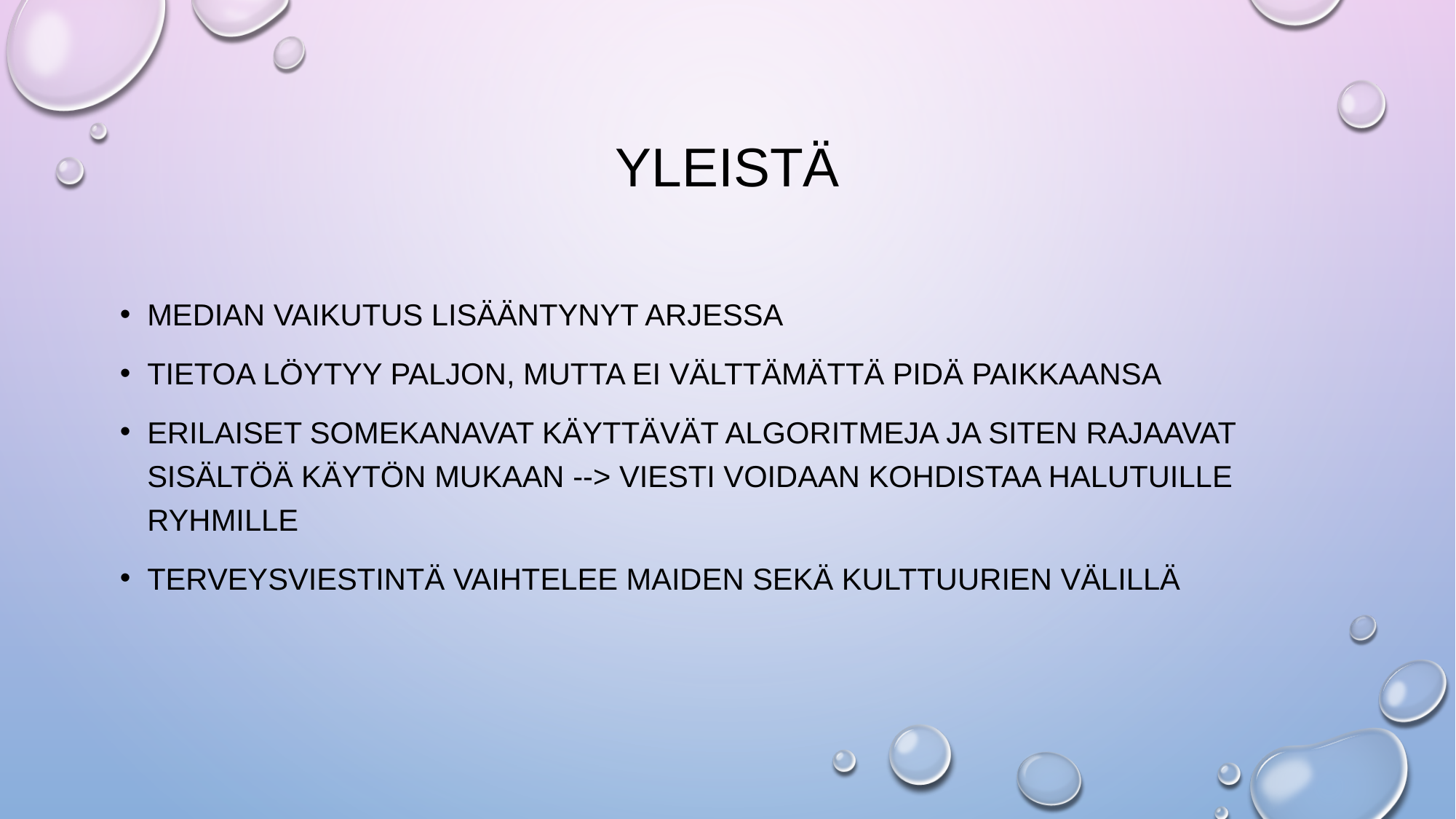

# Yleistä
Median vaikutus lisääntynyt arjessa
Tietoa löytyy paljon, mutta ei välttämättä pidä paikkaansa
Erilaiset somekanavat käyttävät algoritmeja ja siten rajaavat sisältöä käytön mukaan --> viesti voidaan kohdistaa halutuille ryhmille
Terveysviestintä vaihtelee maiden sekä kulttuurien välillä